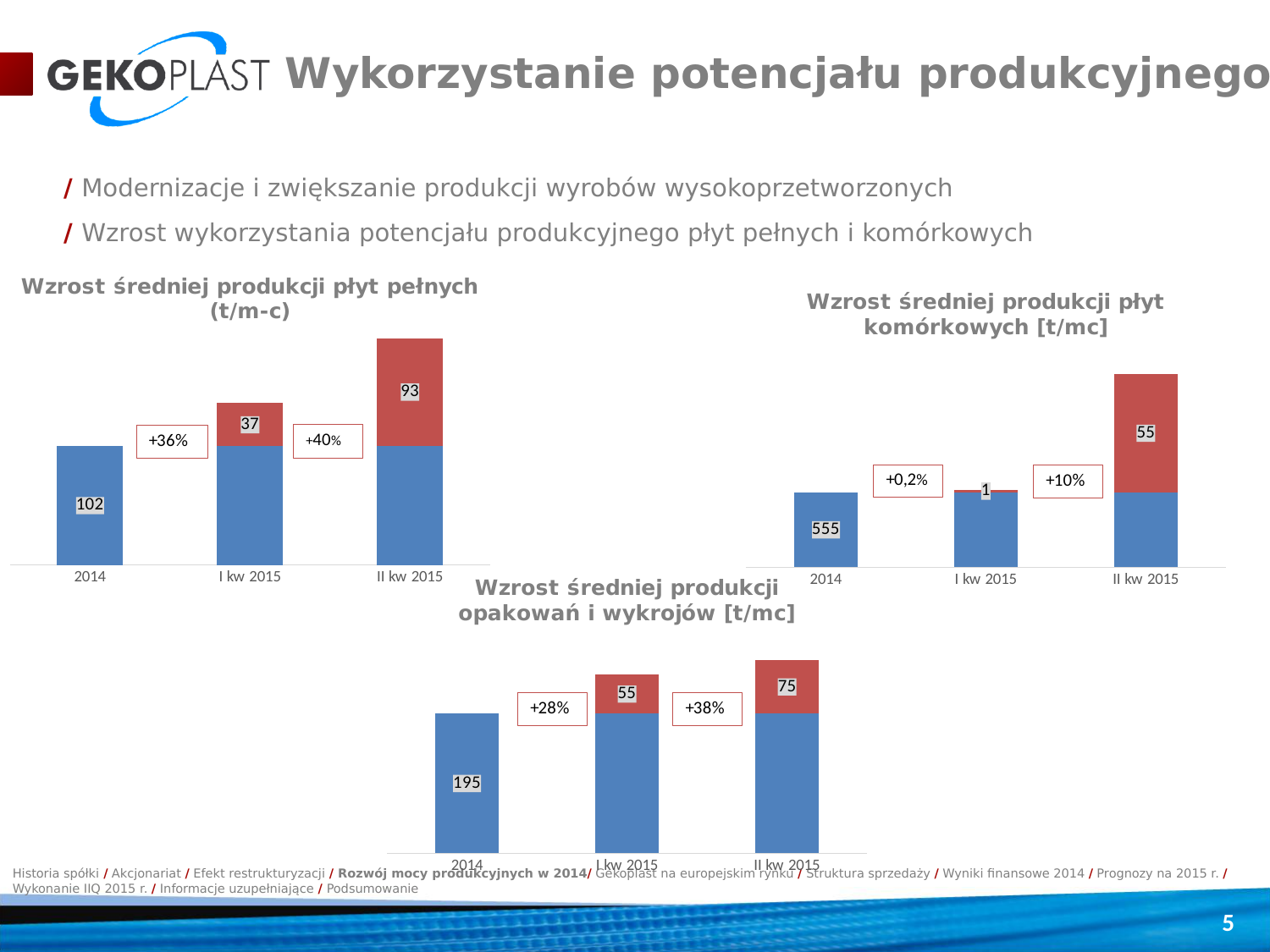

Wykorzystanie potencjału produkcyjnego
/ Modernizacje i zwiększanie produkcji wyrobów wysokoprzetworzonych
/ Wzrost wykorzystania potencjału produkcyjnego płyt pełnych i komórkowych

### Chart

| Category | baza | zmiana |
|---|---|---|
| 2014 | 102.0 | 0.0 |
| I kw 2015 | 102.0 | 37.0 |
| II kw 2015 | 102.0 | 93.0 |

### Chart: Wzrost średniej produkcji płyt komórkowych [t/mc]

| Category | baza | zmiana |
|---|---|---|
| 2014 | 555.0 | 0.0 |
| I kw 2015 | 555.0 | 1.0 |
| II kw 2015 | 555.0 | 55.0 |

### Chart: Wzrost średniej produkcji opakowań i wykrojów [t/mc]

| Category | baza | zmiana |
|---|---|---|
| 2014 | 195.0 | 0.0 |
| I kw 2015 | 195.0 | 55.0 |
| II kw 2015 | 195.0 | 75.0 |
Historia spółki / Akcjonariat / Efekt restrukturyzacji / Rozwój mocy produkcyjnych w 2014/ Gekoplast na europejskim rynku / Struktura sprzedaży / Wyniki finansowe 2014 / Prognozy na 2015 r. / Wykonanie IIQ 2015 r. / Informacje uzupełniające / Podsumowanie